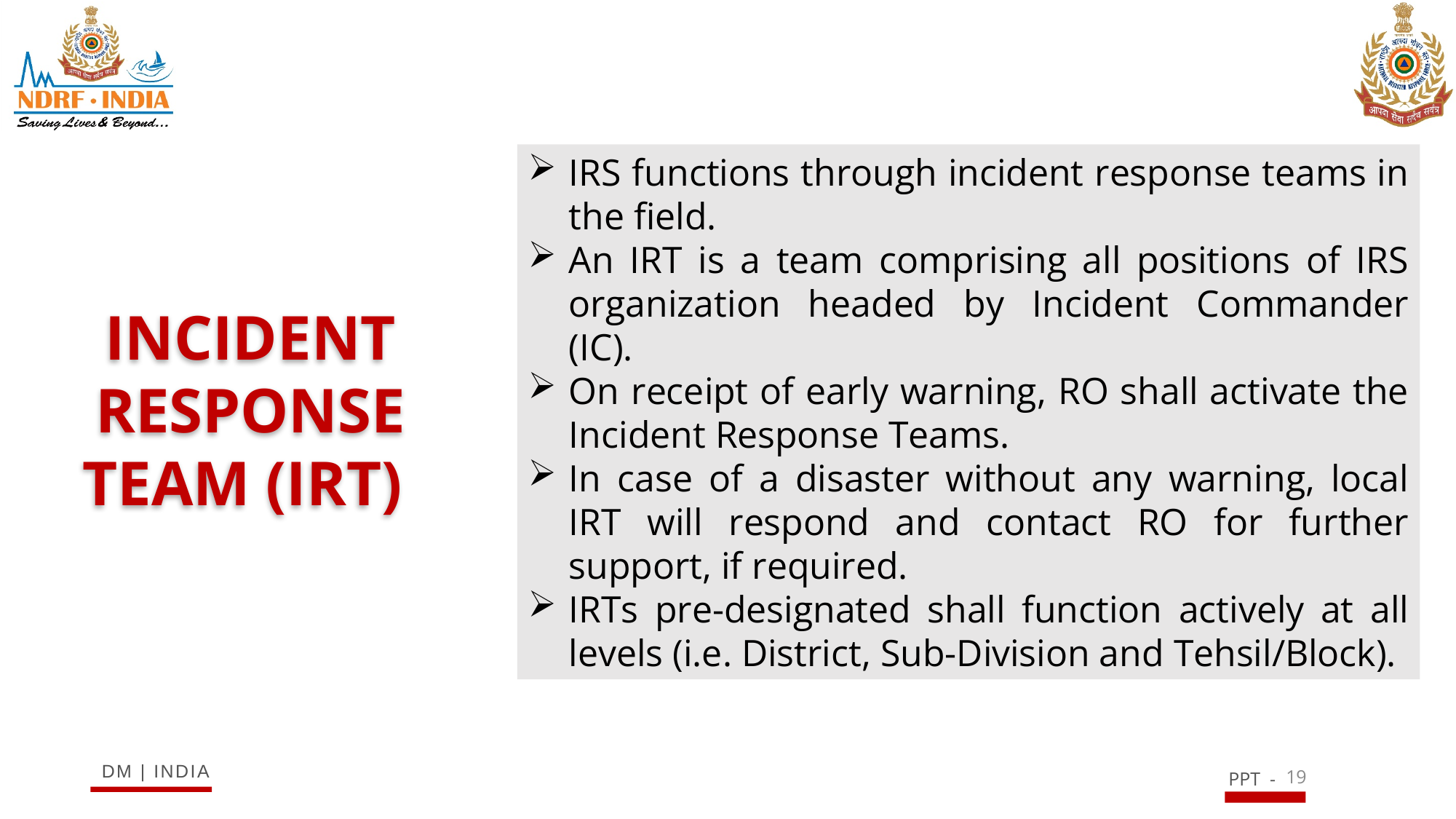

IRS functions through incident response teams in the field.
An IRT is a team comprising all positions of IRS organization headed by Incident Commander (IC).
On receipt of early warning, RO shall activate the Incident Response Teams.
In case of a disaster without any warning, local IRT will respond and contact RO for further support, if required.
IRTs pre-designated shall function actively at all levels (i.e. District, Sub-Division and Tehsil/Block).
INCIDENT RESPONSE TEAM (IRT)
19